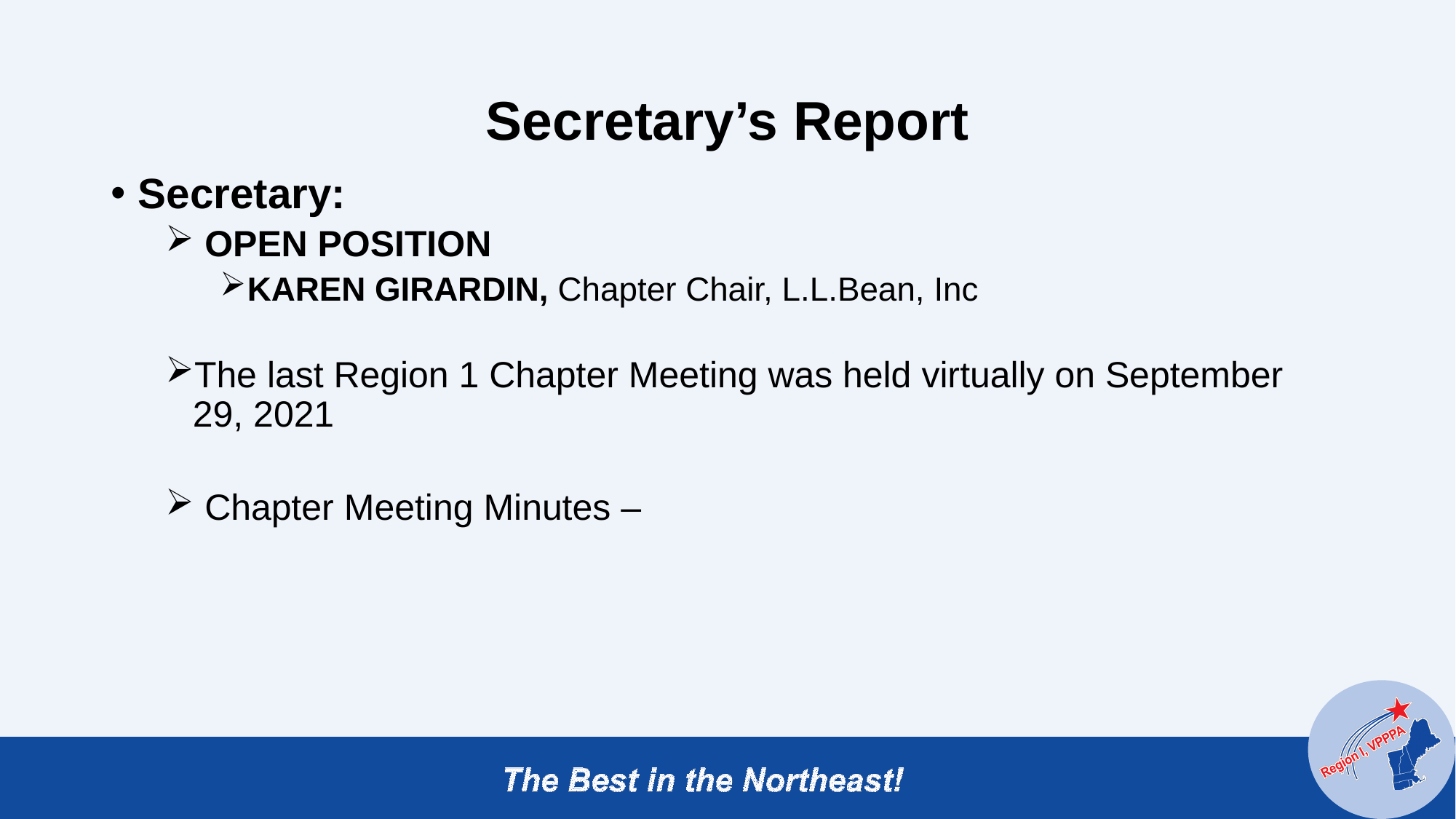

# Secretary’s Report
Secretary:
 OPEN POSITION
KAREN GIRARDIN, Chapter Chair, L.L.Bean, Inc

The last Region 1 Chapter Meeting was held virtually on September 29, 2021

 Chapter Meeting Minutes –